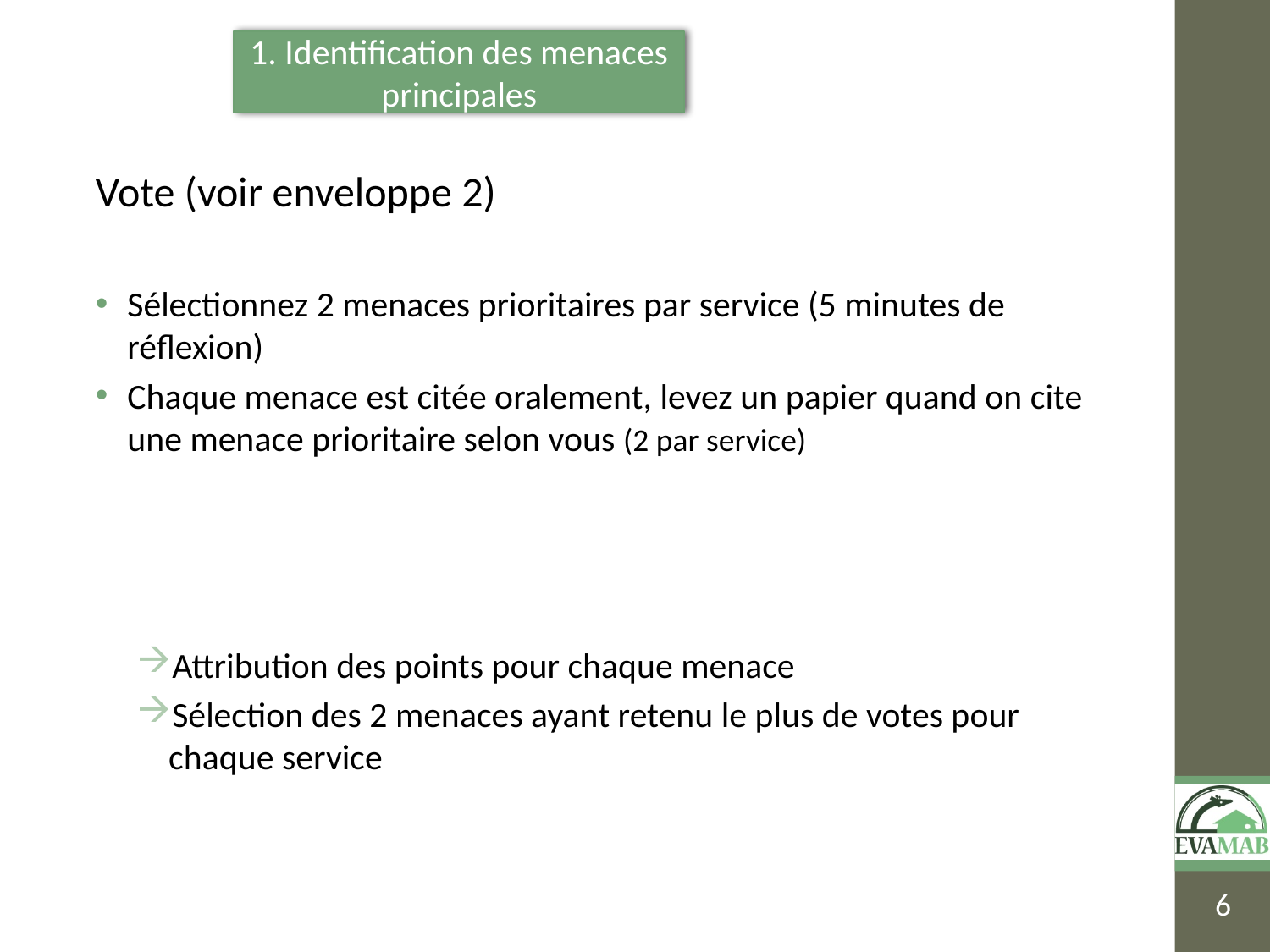

1. Identification des menaces principales
Vote (voir enveloppe 2)

Sélectionnez 2 menaces prioritaires par service (5 minutes de réflexion)
Chaque menace est citée oralement, levez un papier quand on cite une menace prioritaire selon vous (2 par service)

Attribution des points pour chaque menace
Sélection des 2 menaces ayant retenu le plus de votes pour chaque service
6